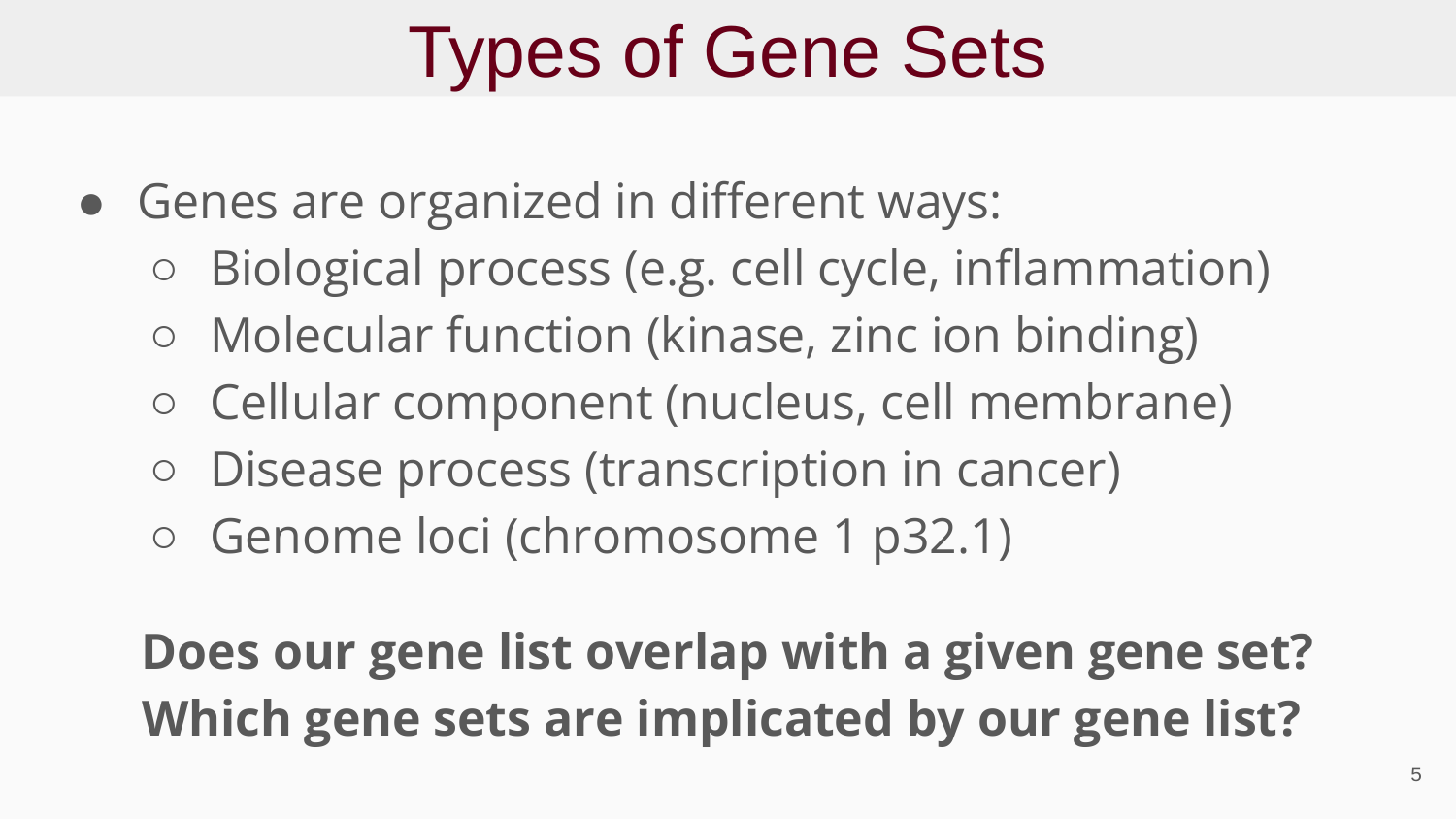

# Types of Gene Sets
Genes are organized in different ways:
Biological process (e.g. cell cycle, inflammation)
Molecular function (kinase, zinc ion binding)
Cellular component (nucleus, cell membrane)
Disease process (transcription in cancer)
Genome loci (chromosome 1 p32.1)
Does our gene list overlap with a given gene set?
Which gene sets are implicated by our gene list?
5